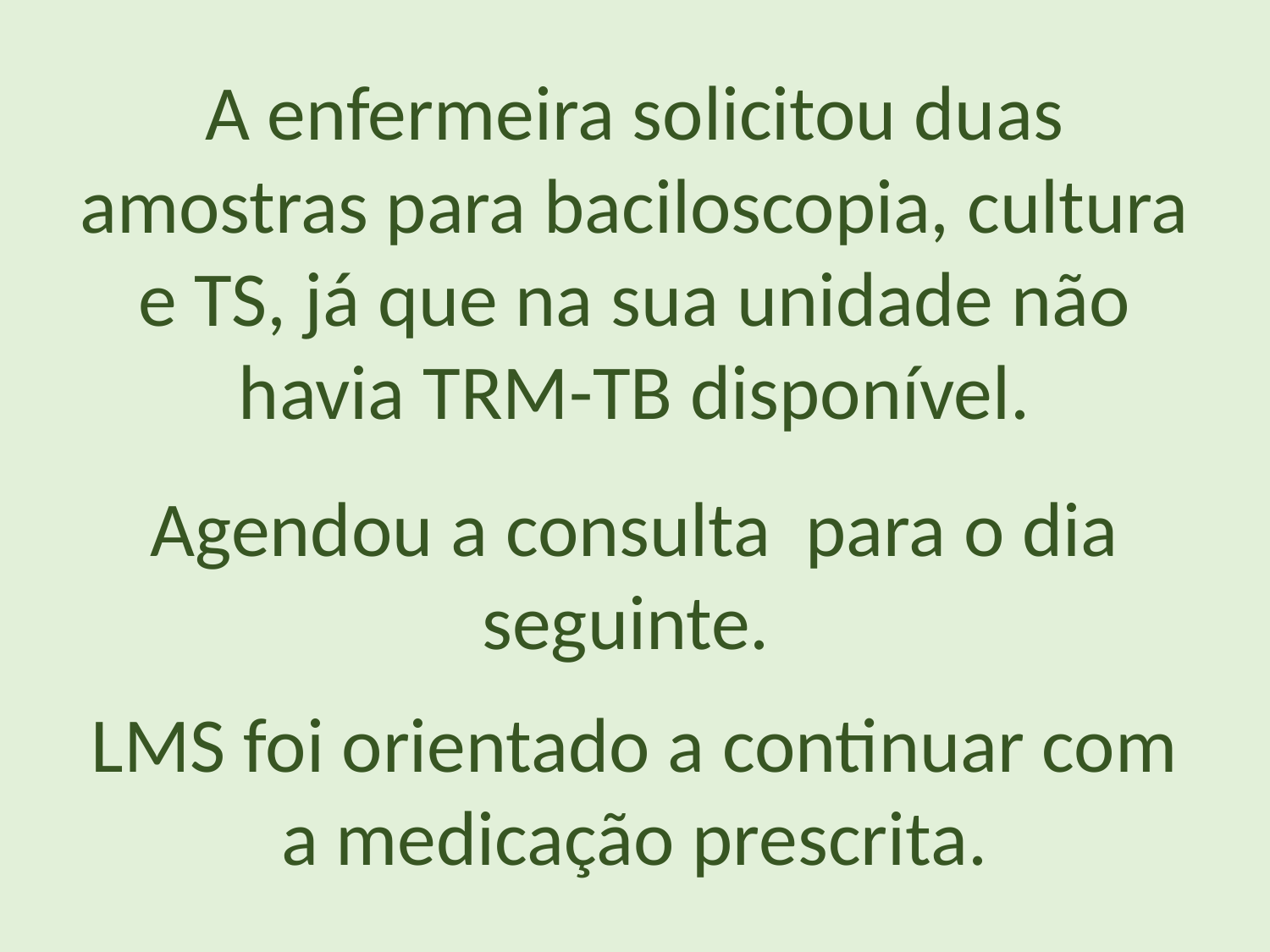

A enfermeira solicitou duas amostras para baciloscopia, cultura e TS, já que na sua unidade não havia TRM-TB disponível.

Agendou a consulta  para o dia seguinte.

LMS foi orientado a continuar com a medicação prescrita.